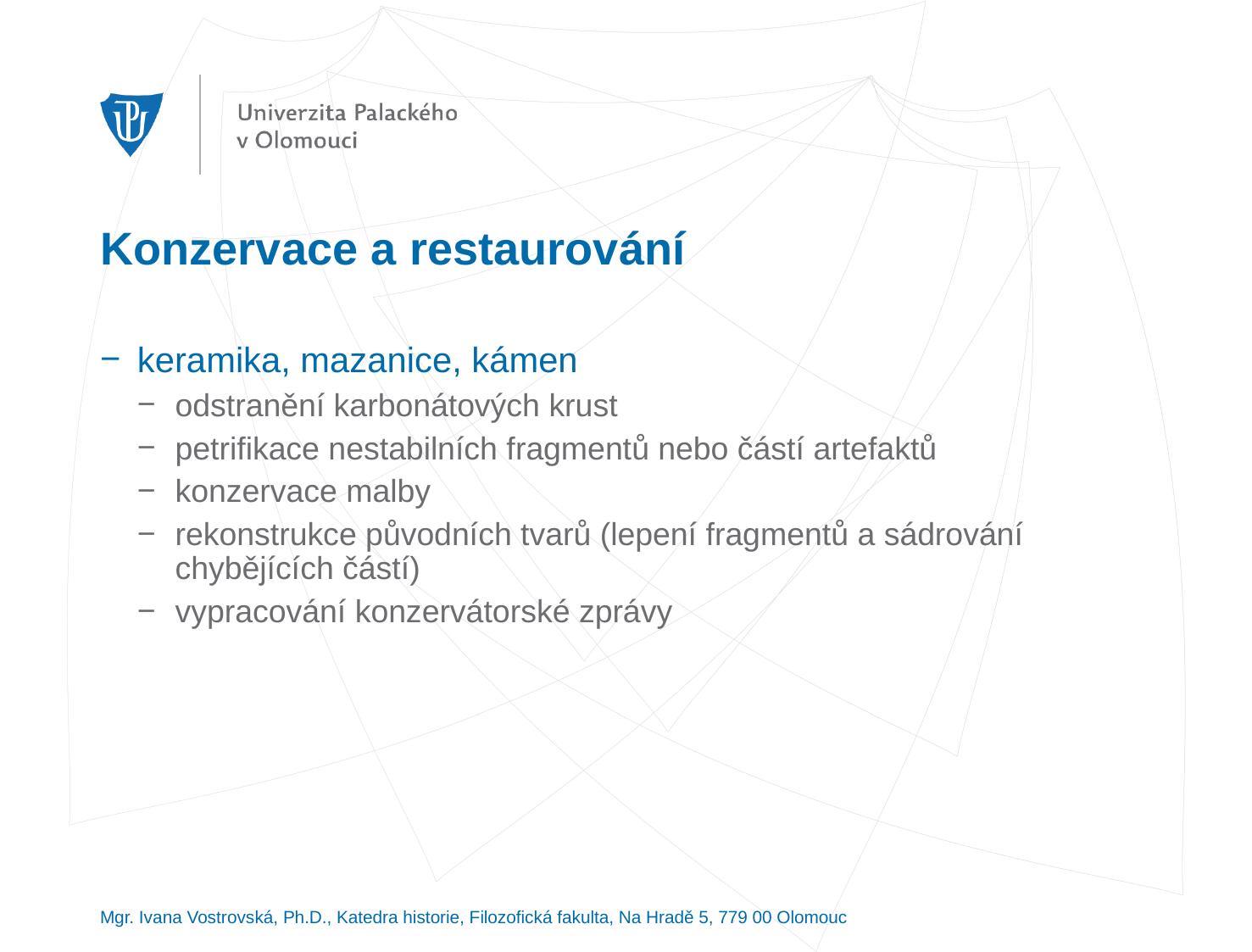

# Konzervace a restaurování
keramika, mazanice, kámen
odstranění karbonátových krust
petrifikace nestabilních fragmentů nebo částí artefaktů
konzervace malby
rekonstrukce původních tvarů (lepení fragmentů a sádrování chybějících částí)
vypracování konzervátorské zprávy

Mgr. Ivana Vostrovská, Ph.D., Katedra historie, Filozofická fakulta, Na Hradě 5, 779 00 Olomouc